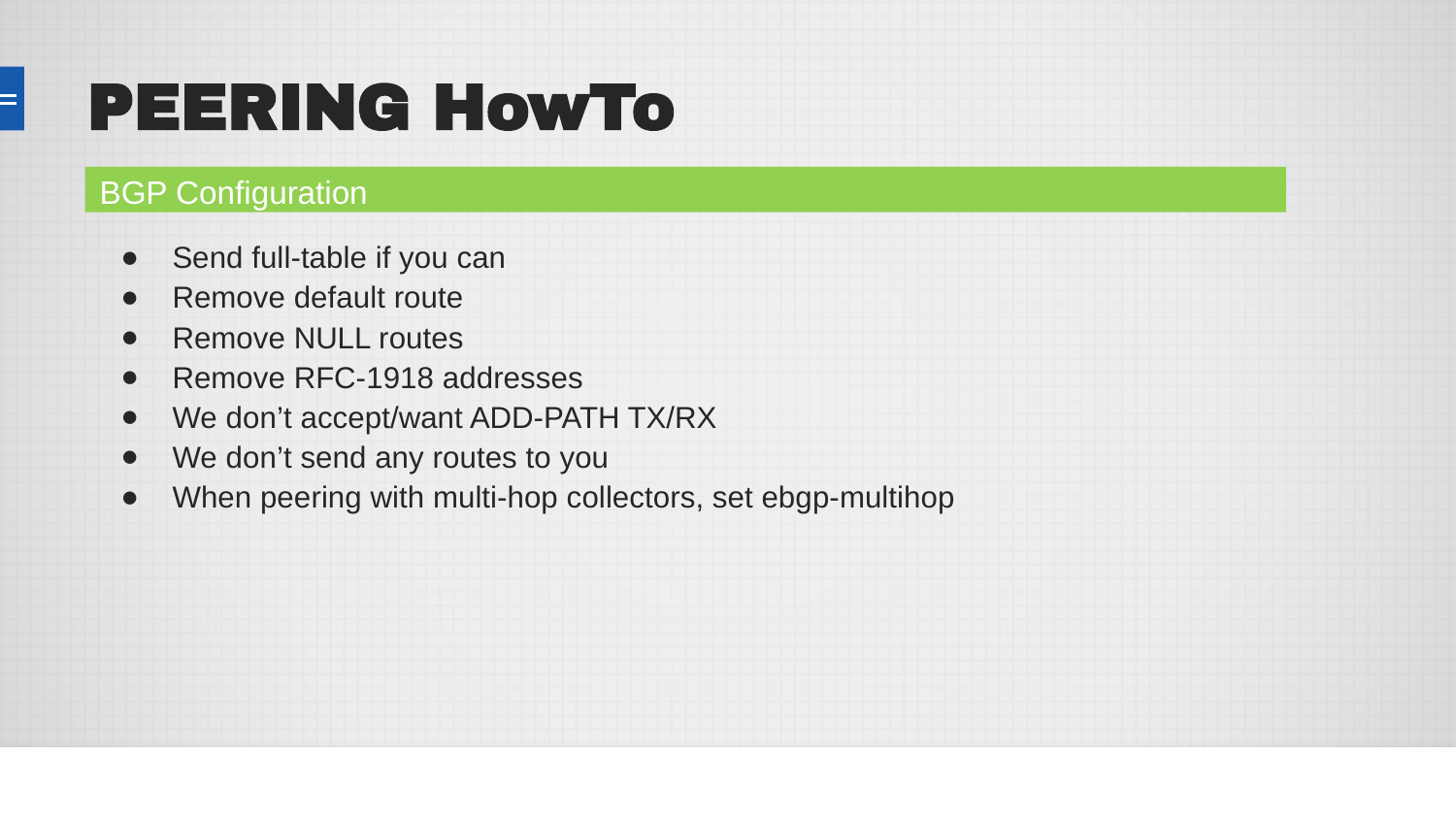

# PEERING HowTo
BGP Configuration
Send full-table if you can
Remove default route
Remove NULL routes
Remove RFC-1918 addresses
We don’t accept/want ADD-PATH TX/RX
We don’t send any routes to you
When peering with multi-hop collectors, set ebgp-multihop